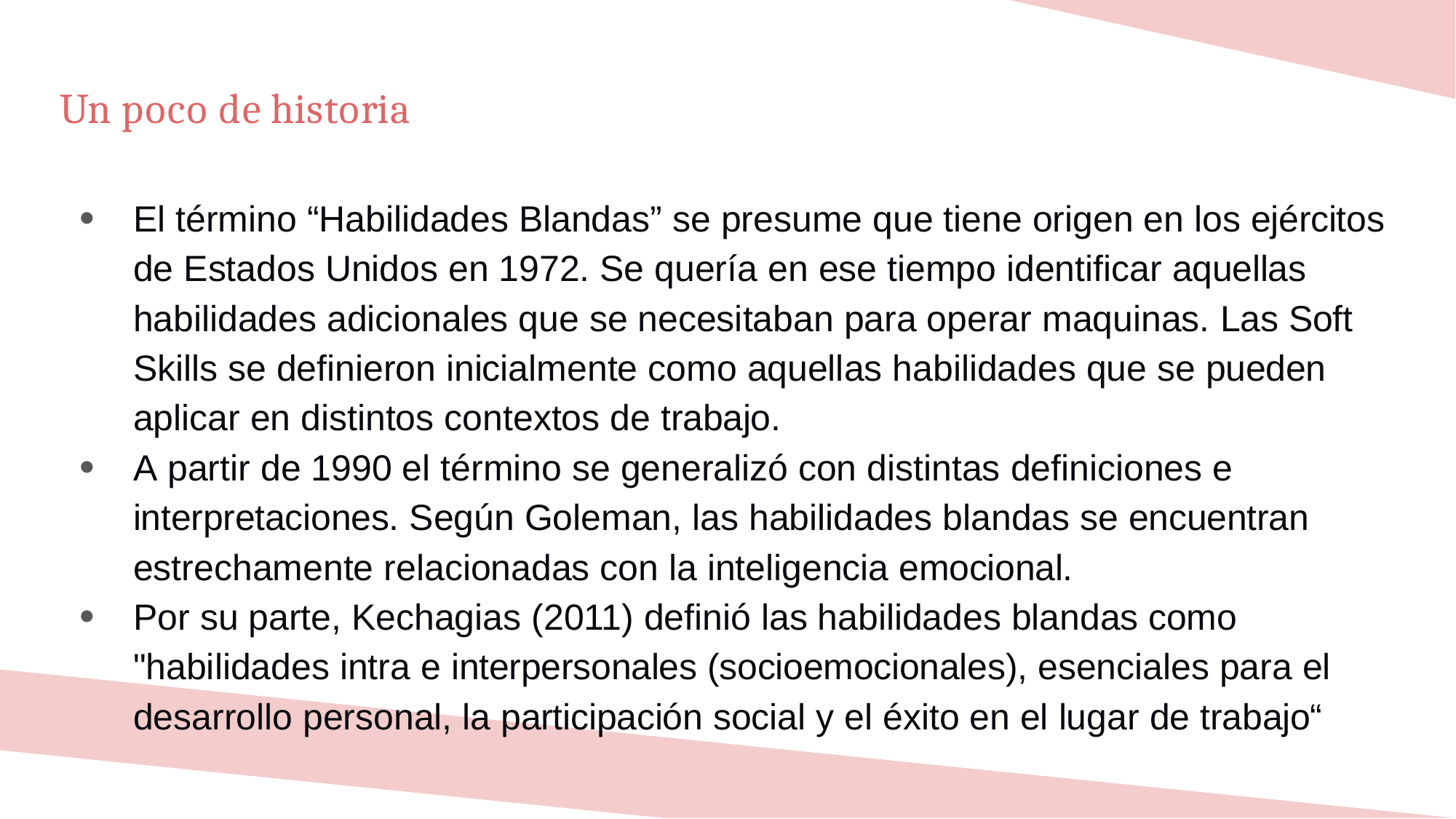

# Un poco de historia
El término “Habilidades Blandas” se presume que tiene origen en los ejércitos de Estados Unidos en 1972. Se quería en ese tiempo identificar aquellas habilidades adicionales que se necesitaban para operar maquinas. Las Soft Skills se definieron inicialmente como aquellas habilidades que se pueden aplicar en distintos contextos de trabajo.
A partir de 1990 el término se generalizó con distintas definiciones e interpretaciones. Según Goleman, las habilidades blandas se encuentran estrechamente relacionadas con la inteligencia emocional.
Por su parte, Kechagias (2011) definió las habilidades blandas como "habilidades intra e interpersonales (socioemocionales), esenciales para el desarrollo personal, la participación social y el éxito en el lugar de trabajo“